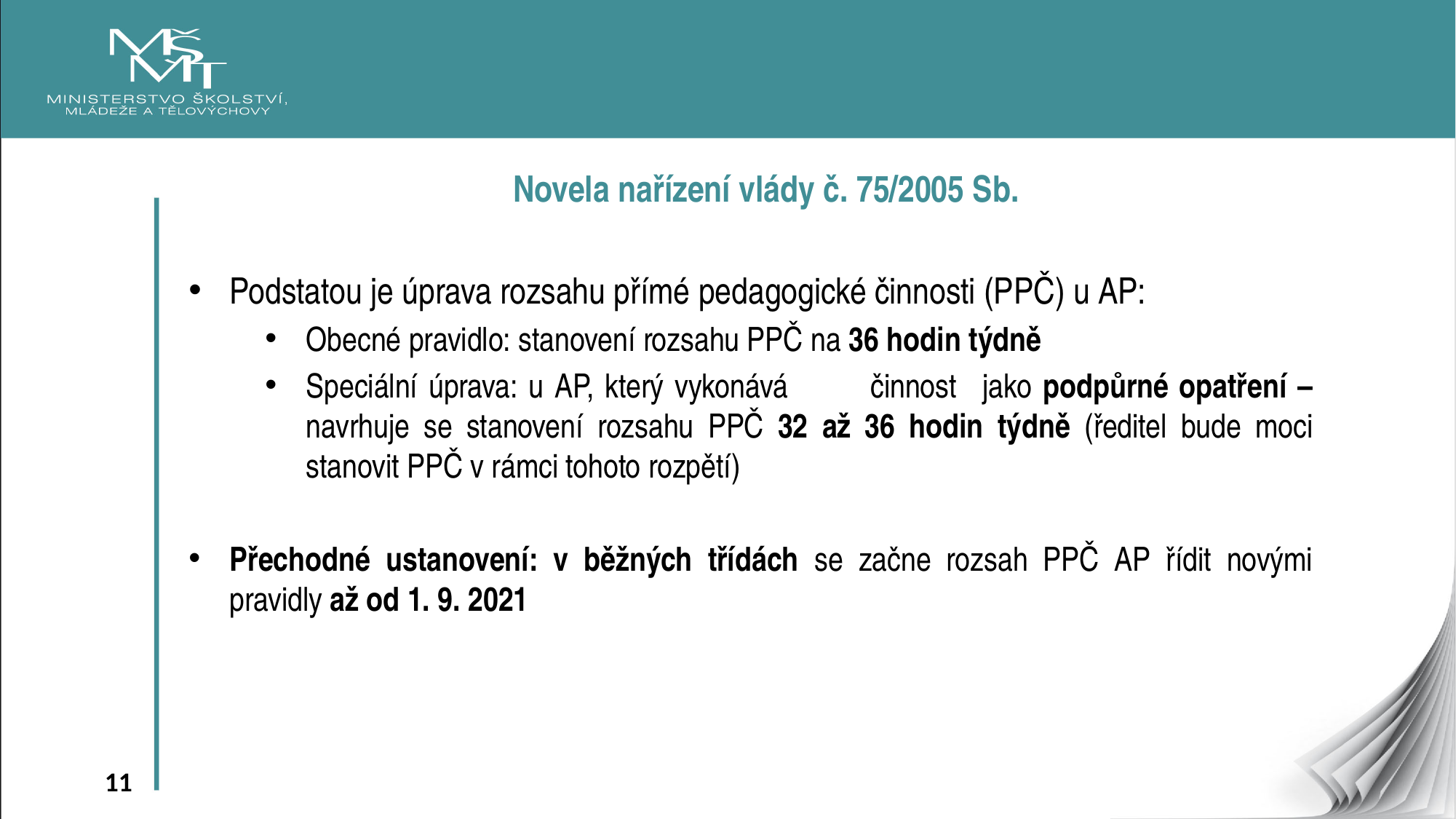

Novela nařízení vlády č. 75/2005 Sb.

Podstatou je úprava rozsahu přímé pedagogické činnosti (PPČ) u AP:
Obecné pravidlo: stanovení rozsahu PPČ na 36 hodin týdně
Speciální úprava: u AP, který vykonává 	činnost 	jako podpůrné opatření – navrhuje se stanovení rozsahu PPČ 32 až 36 hodin týdně (ředitel bude moci stanovit PPČ v rámci tohoto rozpětí)

Přechodné ustanovení: v běžných třídách se začne rozsah PPČ AP řídit novými pravidly až od 1. 9. 2021